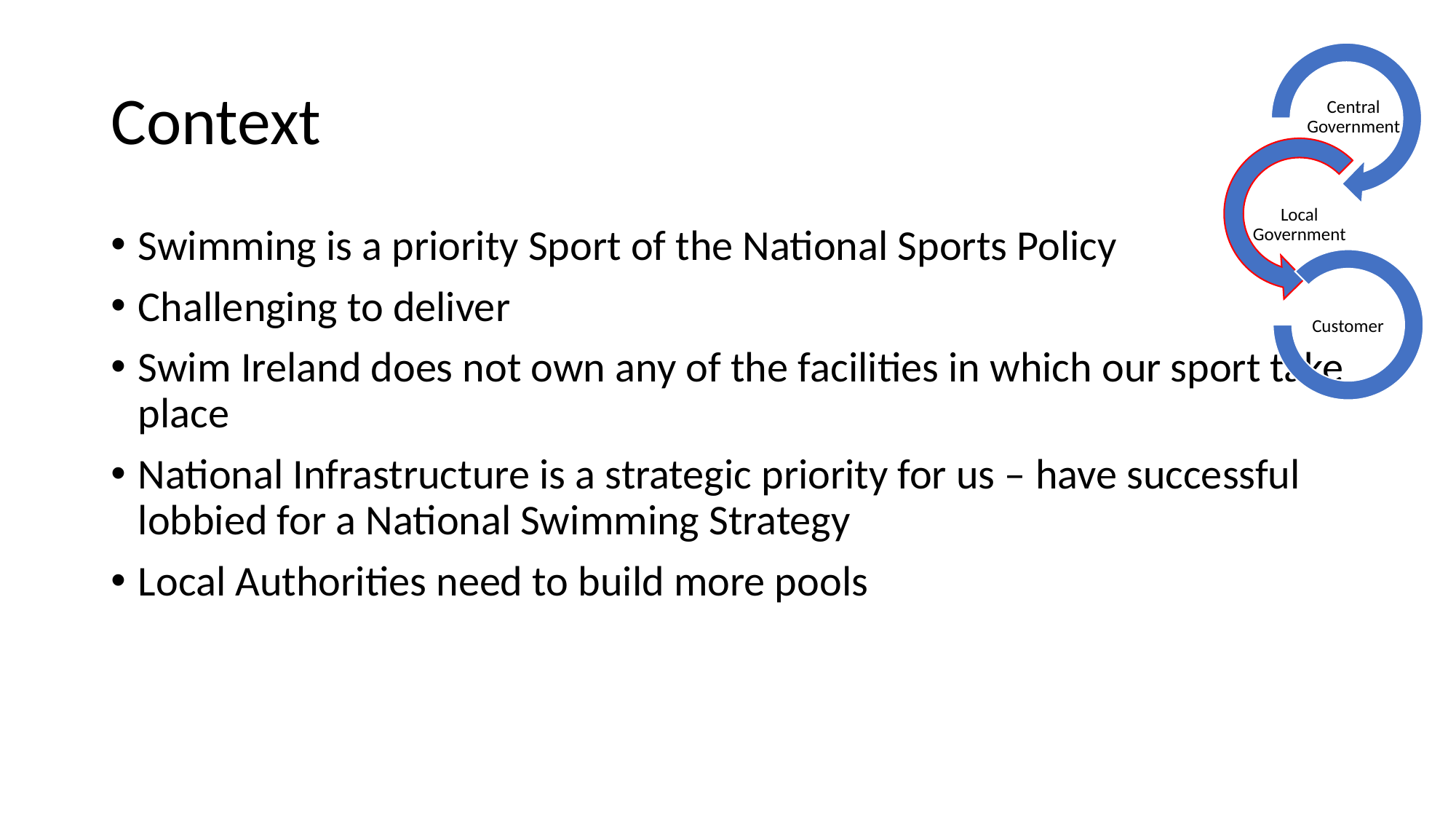

Central Government
Local Government
Customer
# Context
Swimming is a priority Sport of the National Sports Policy
Challenging to deliver
Swim Ireland does not own any of the facilities in which our sport take place
National Infrastructure is a strategic priority for us – have successful lobbied for a National Swimming Strategy
Local Authorities need to build more pools